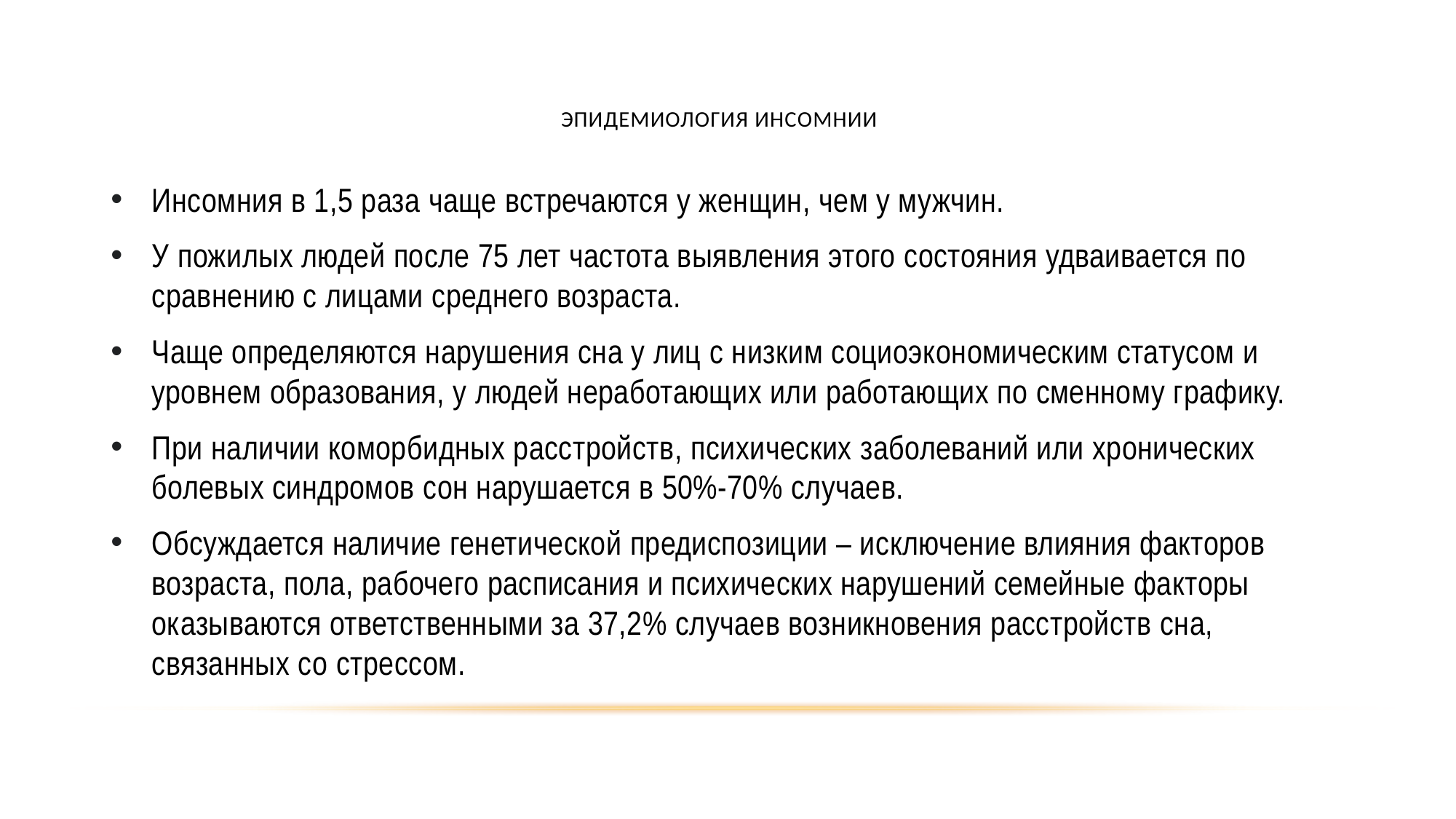

# Эпидемиология инсомнии
Инсомния в 1,5 раза чаще встречаются у женщин, чем у мужчин.
У пожилых людей после 75 лет частота выявления этого состояния удваивается по сравнению с лицами среднего возраста.
Чаще определяются нарушения сна у лиц с низким социоэкономическим статусом и уровнем образования, у людей неработающих или работающих по сменному графику.
При наличии коморбидных расстройств, психических заболеваний или хронических болевых синдромов сон нарушается в 50%-70% случаев.
Обсуждается наличие генетической предиспозиции – исключение влияния факторов возраста, пола, рабочего расписания и психических нарушений семейные факторы оказываются ответственными за 37,2% случаев возникновения расстройств сна, связанных со стрессом.